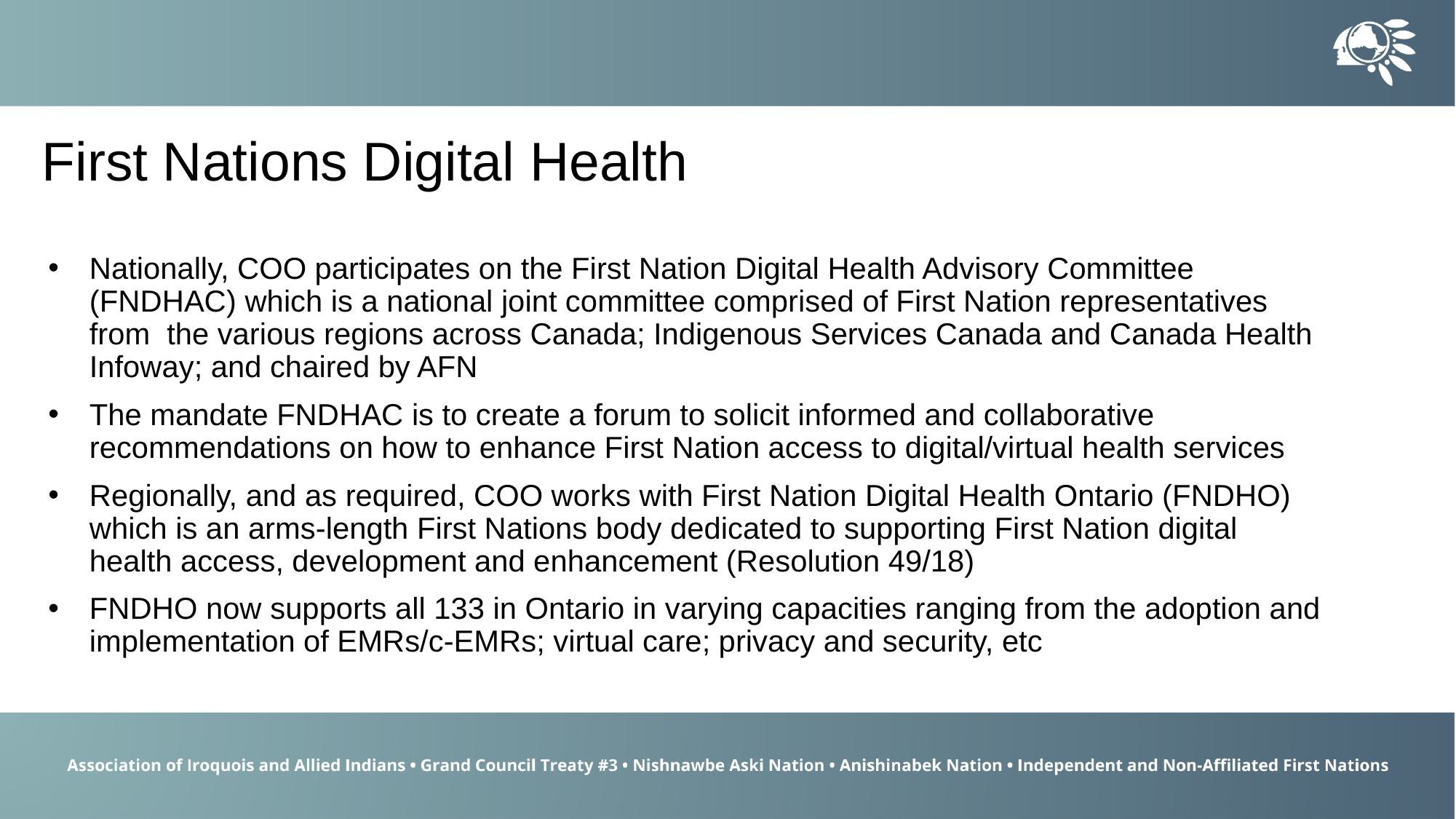

First Nations Digital Health
Nationally, COO participates on the First Nation Digital Health Advisory Committee (FNDHAC) which is a national joint committee comprised of First Nation representatives from  the various regions across Canada; Indigenous Services Canada and Canada Health Infoway; and chaired by AFN
The mandate FNDHAC is to create a forum to solicit informed and collaborative recommendations on how to enhance First Nation access to digital/virtual health services
Regionally, and as required, COO works with First Nation Digital Health Ontario (FNDHO) which is an arms-length First Nations body dedicated to supporting First Nation digital health access, development and enhancement (Resolution 49/18)
FNDHO now supports all 133 in Ontario in varying capacities ranging from the adoption and implementation of EMRs/c-EMRs; virtual care; privacy and security, etc